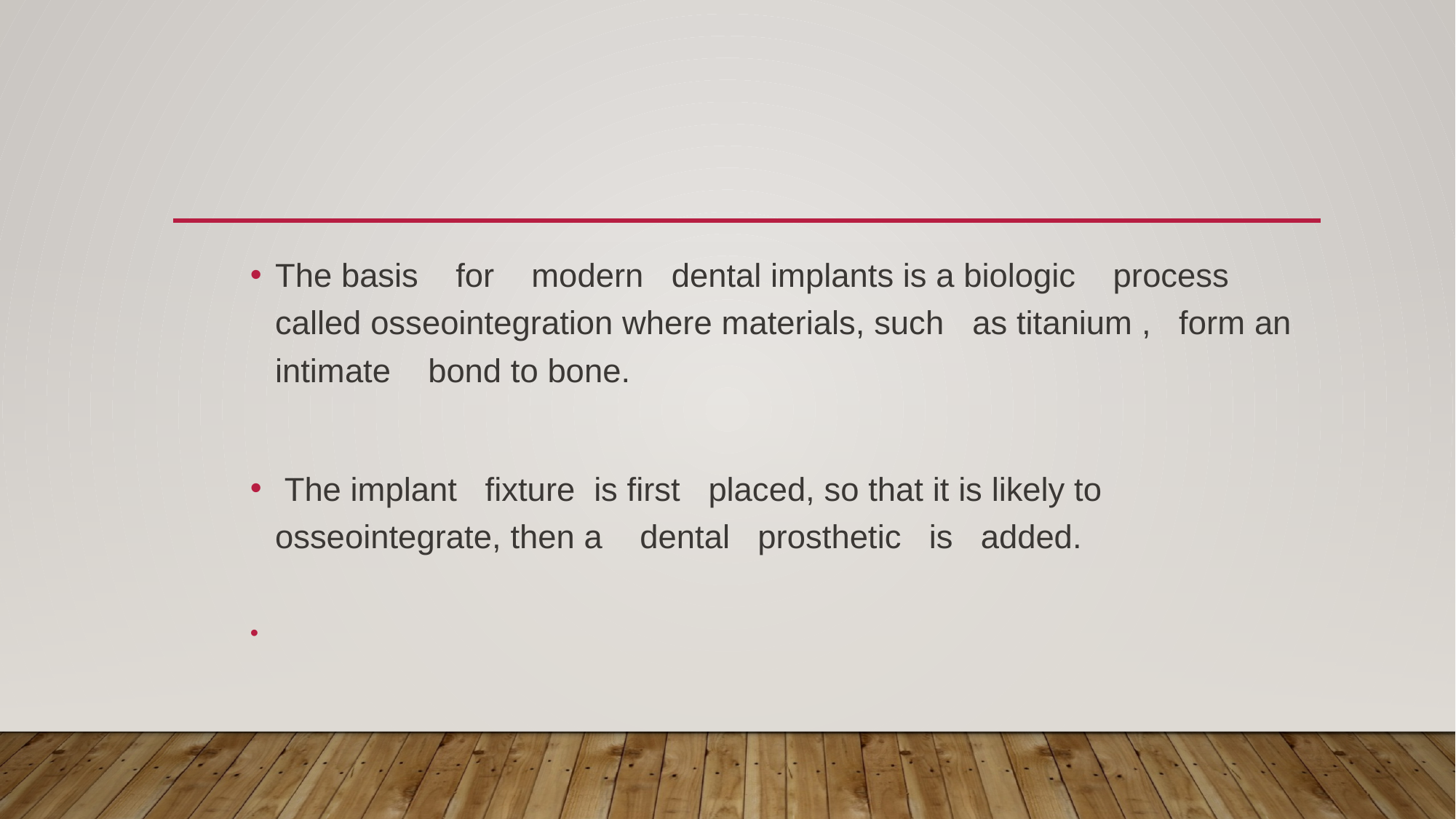

#
The basis    for    modern   dental implants is a biologic    process called osseointegration where materials, such   as titanium ,   form an intimate    bond to bone.

 The implant   fixture  is first   placed, so that it is likely to osseointegrate, then a    dental   prosthetic   is   added.